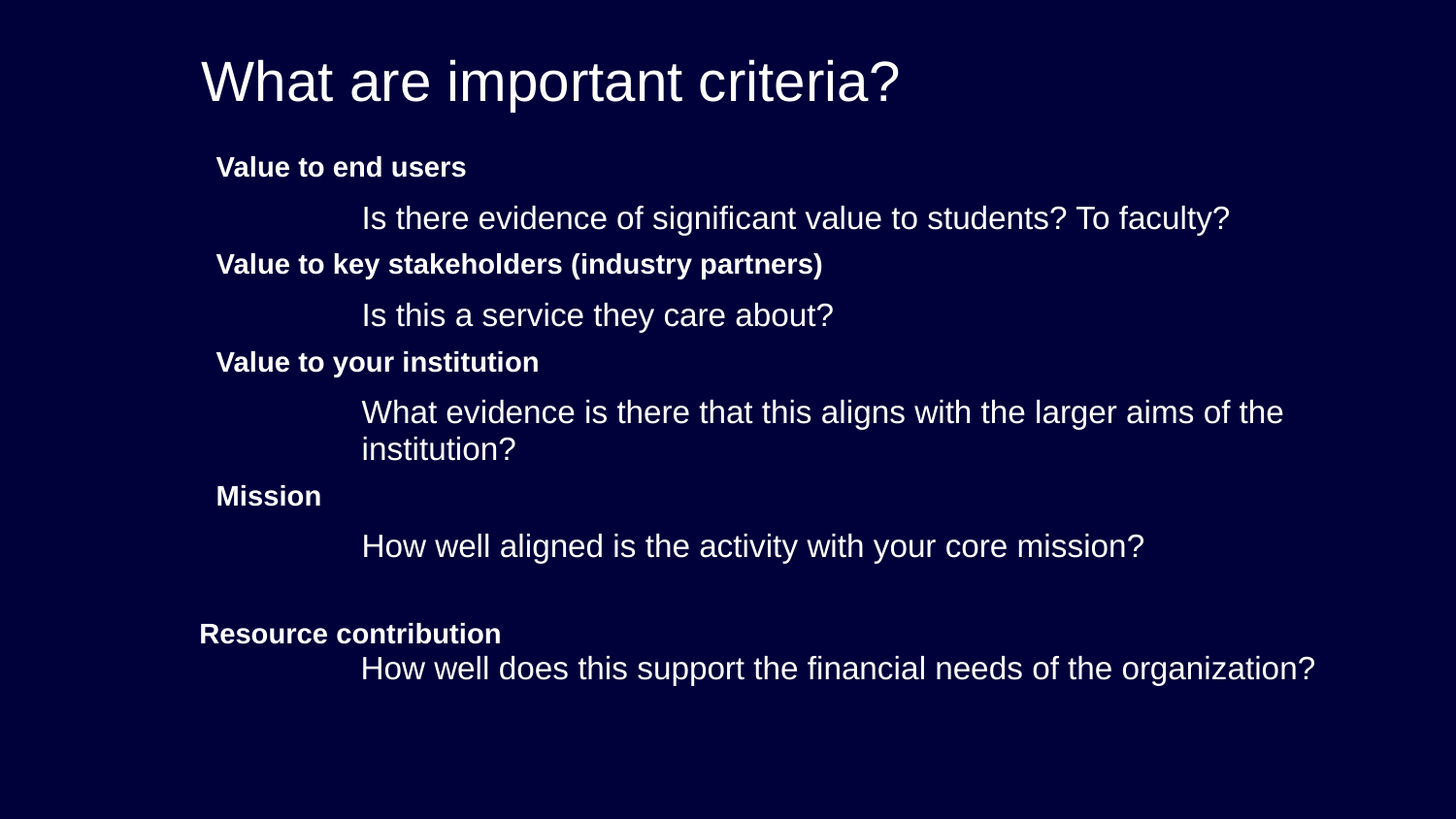

What are important criteria?
Value to end users
Is there evidence of significant value to students? To faculty?
Value to key stakeholders (industry partners)
Is this a service they care about?
Value to your institution
What evidence is there that this aligns with the larger aims of the institution?
Mission
How well aligned is the activity with your core mission?

       Resource contribution
	        How well does this support the financial needs of the organization?